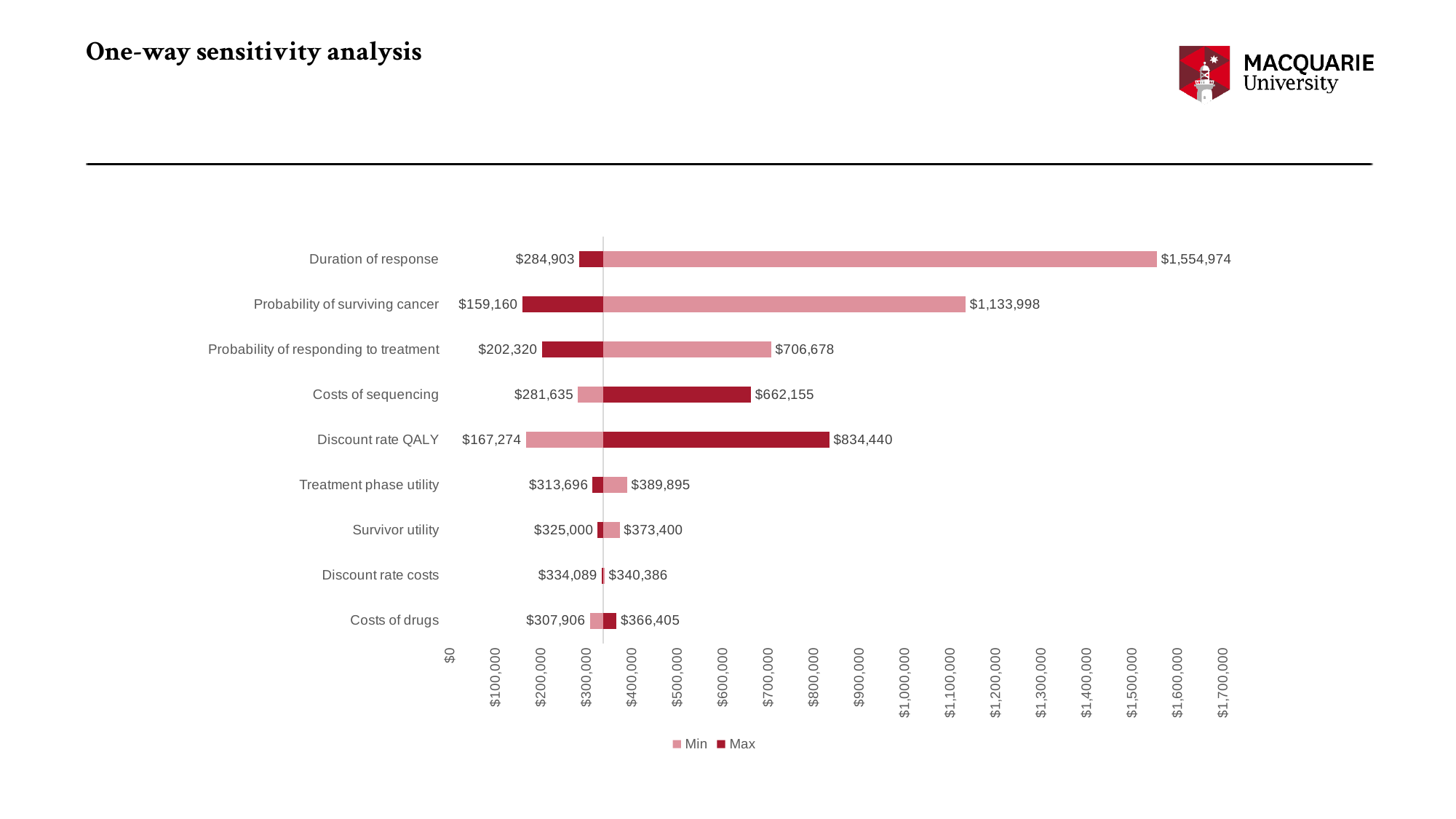

# One-way sensitivity analysis

### Chart

| Category | Max | Min |
|---|---|---|
| Costs of drugs | 366405.0766864095 | 307905.9791792456 |
| Discount rate costs | 334089.355510207 | 340386.2650395605 |
| Survivor utility | 325000.0816378735 | 373399.9777622904 |
| Treatment phase utility | 313696.3368910794 | 389894.9991573989 |
| Discount rate QALY | 834439.6616678692 | 167273.68461982723 |
| Costs of sequencing | 662155.0190489889 | 281635.41050016385 |
| Probability of responding to treatment | 202319.5121822717 | 706677.8039393208 |
| Probability of surviving cancer | 159159.91508136422 | 1133997.819780219 |
| Duration of response | 284902.9825767818 | 1554974.4806925035 |